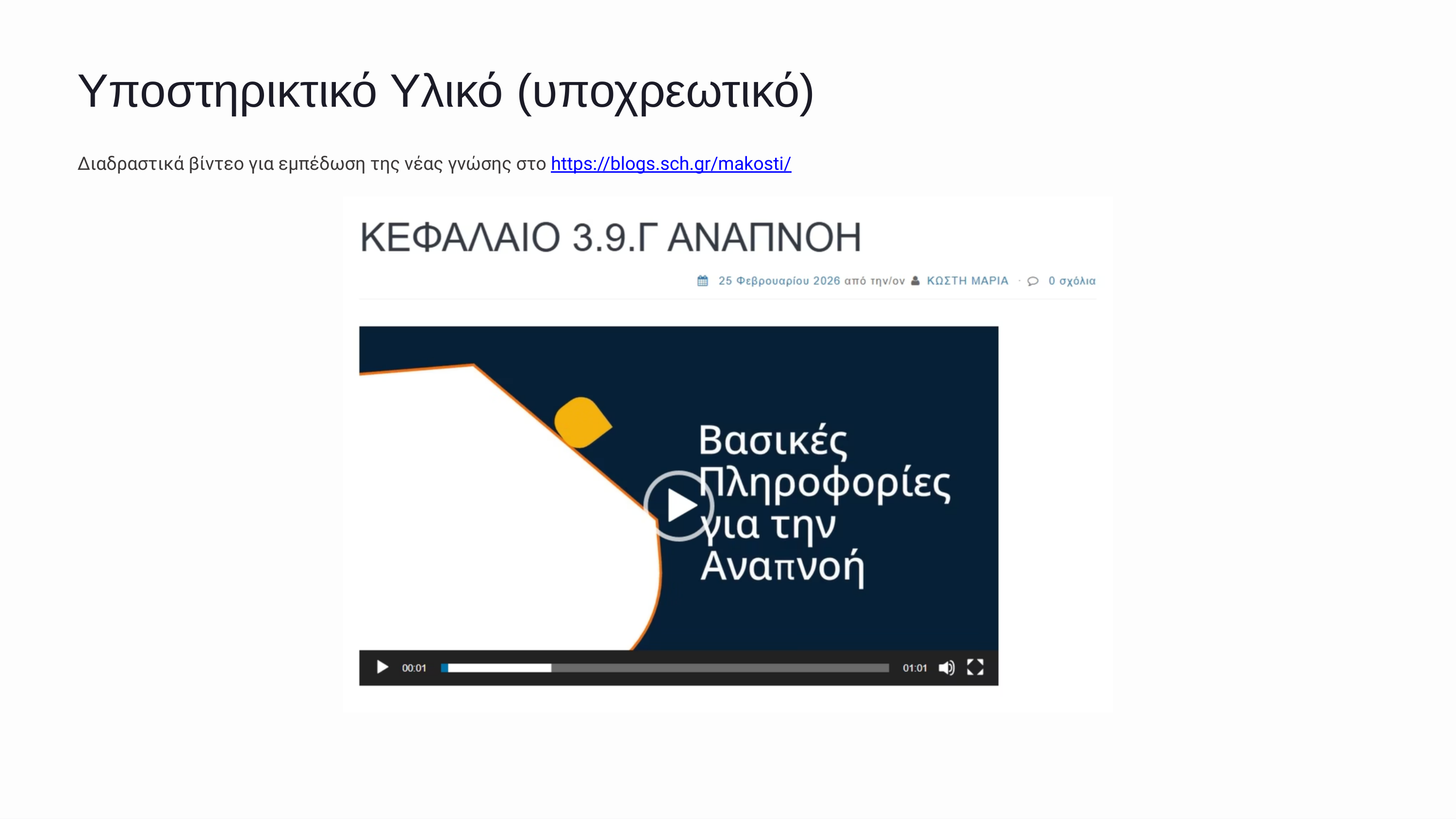

Υποστηρικτικό Υλικό (υποχρεωτικό)
Διαδραστικά βίντεο για εμπέδωση της νέας γνώσης στο https://blogs.sch.gr/makosti/